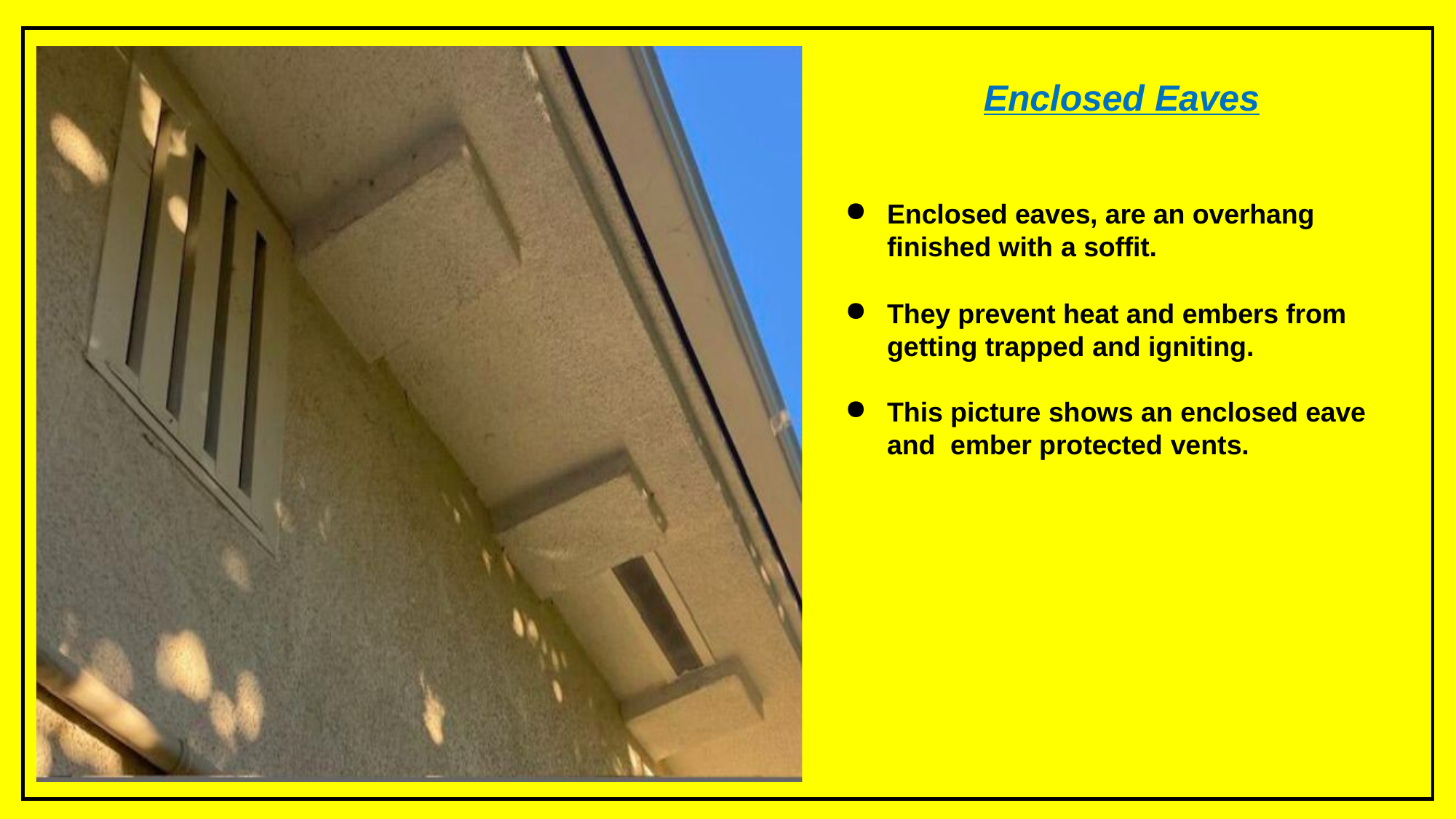

Enclosed Eaves
Enclosed eaves, are an overhang  finished with a soffit.

They prevent heat and embers from  getting trapped and igniting.

This picture shows an enclosed eave and  ember protected vents.